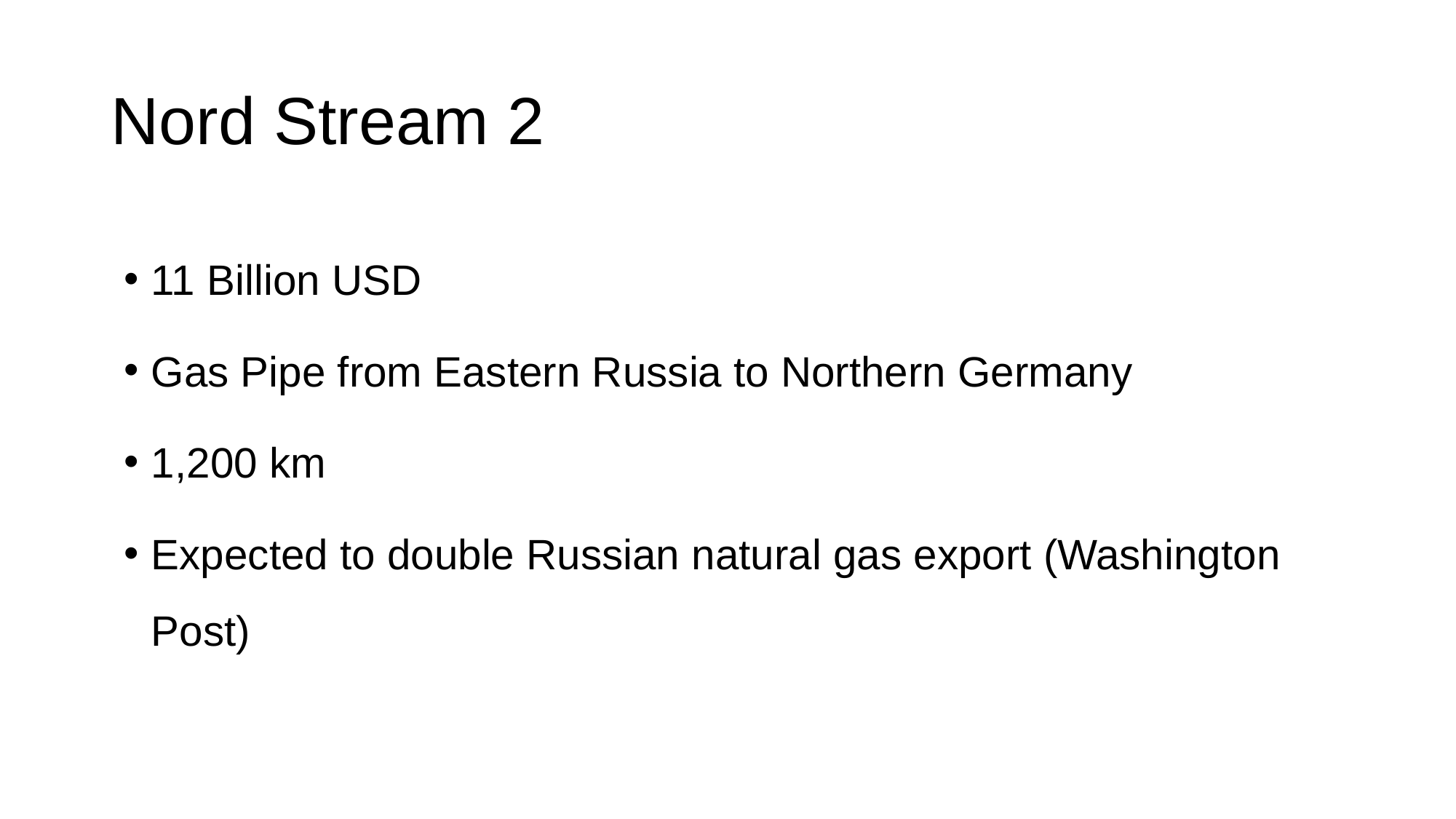

# Nord Stream 2
11 Billion USD
Gas Pipe from Eastern Russia to Northern Germany
1,200 km
Expected to double Russian natural gas export (Washington Post)